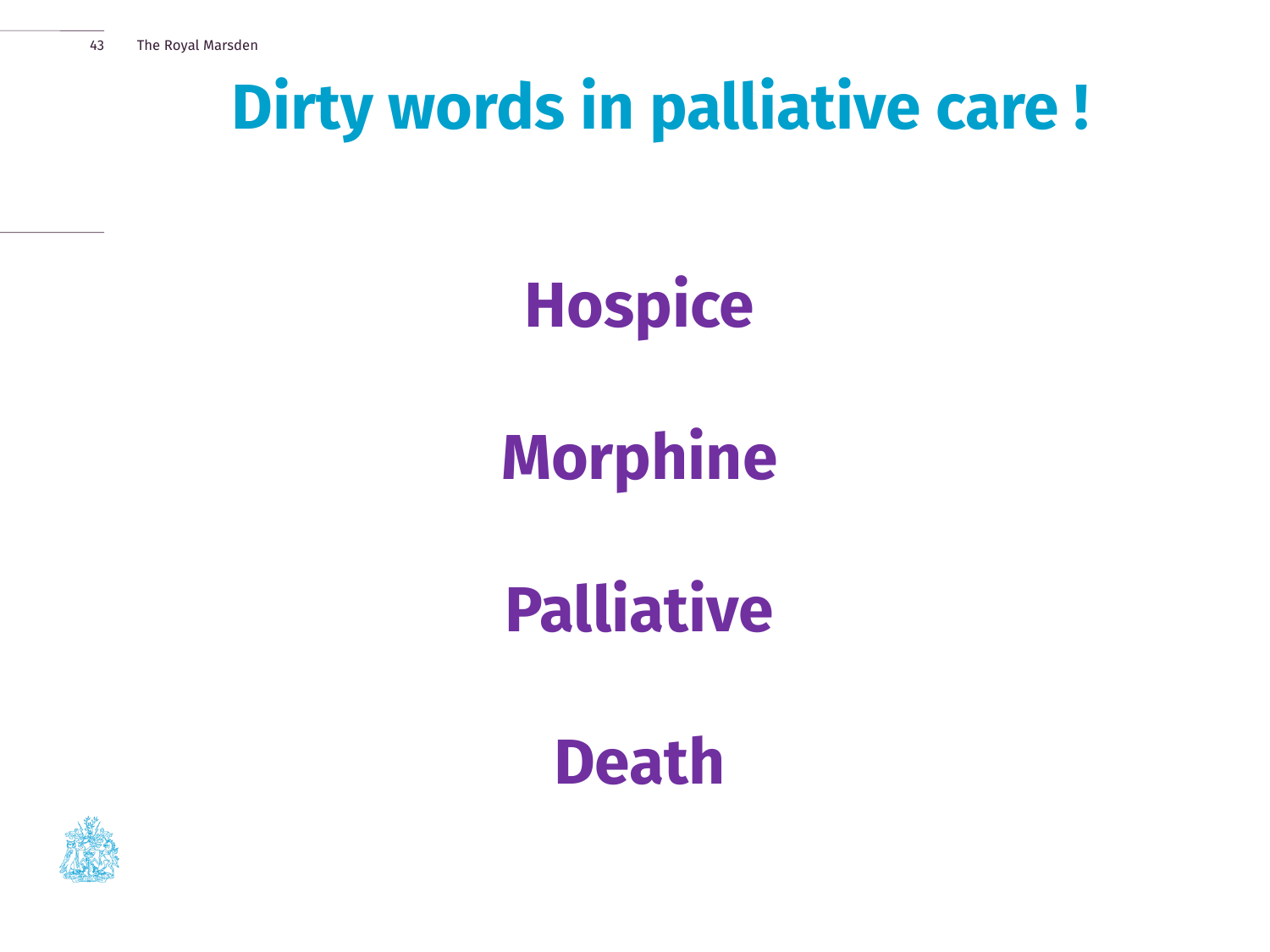

43
Dirty words in palliative care !

Hospice

Morphine

Palliative

Death